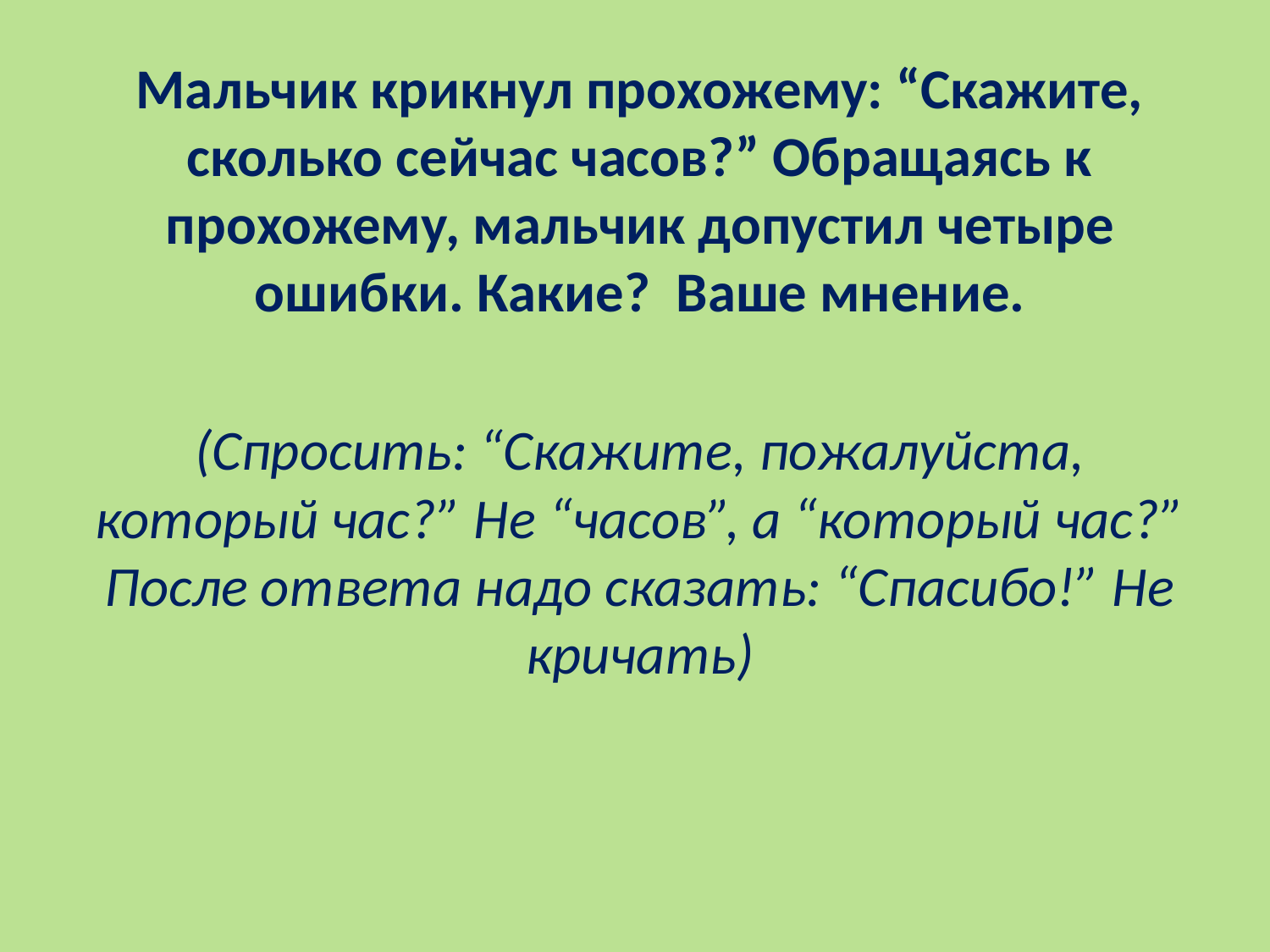

Мальчик крикнул прохожему: “Скажите, сколько сейчас часов?” Обращаясь к прохожему, мальчик допустил четыре ошибки. Какие?  Ваше мнение.

(Спросить: “Скажите, пожалуйста, который час?” Не “часов”, а “который час?” После ответа надо сказать: “Спасибо!” Не кричать)